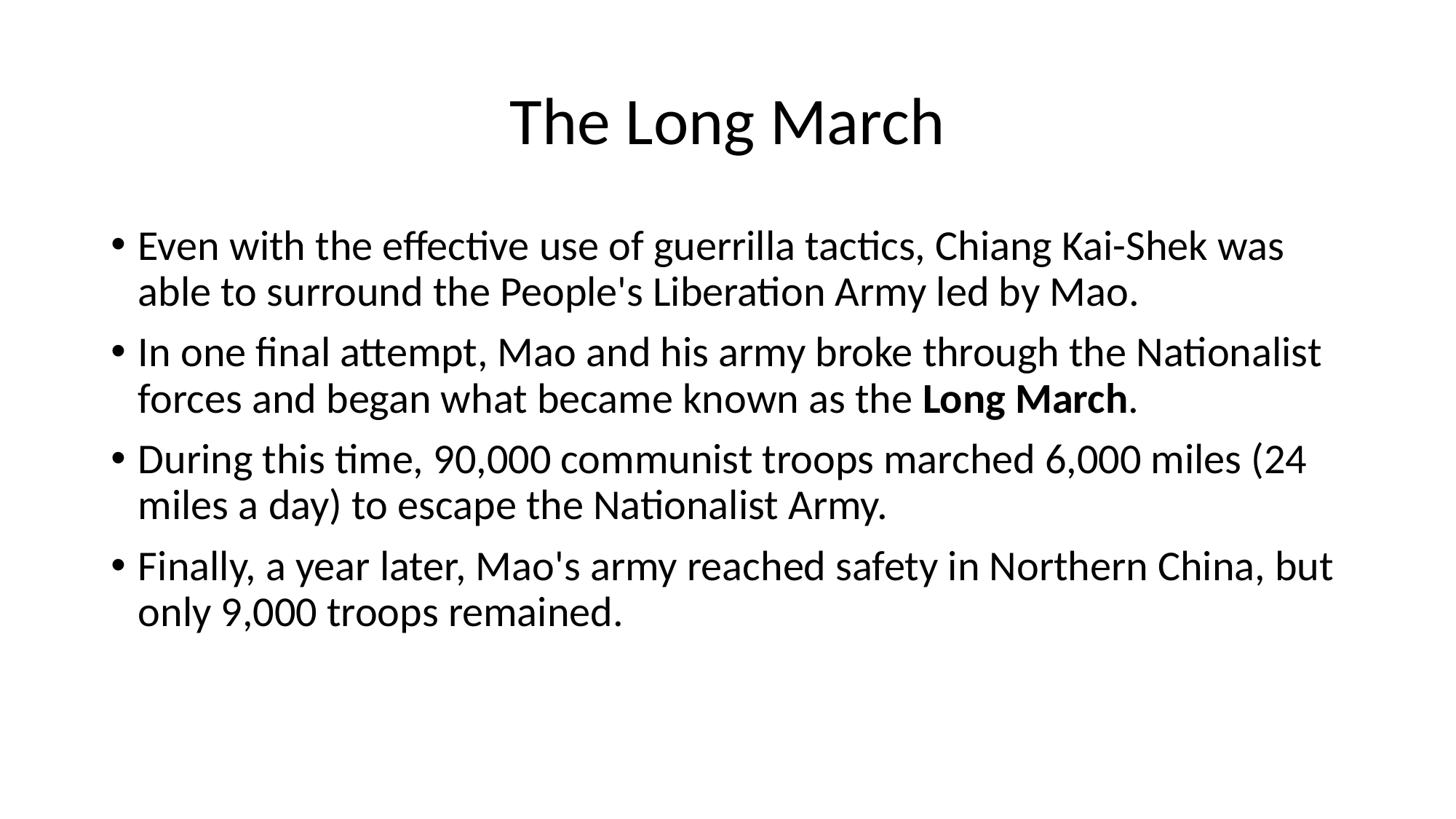

# The Long March
Even with the effective use of guerrilla tactics, Chiang Kai-Shek was able to surround the People's Liberation Army led by Mao.
In one final attempt, Mao and his army broke through the Nationalist forces and began what became known as the Long March.
During this time, 90,000 communist troops marched 6,000 miles (24 miles a day) to escape the Nationalist Army.
Finally, a year later, Mao's army reached safety in Northern China, but only 9,000 troops remained.